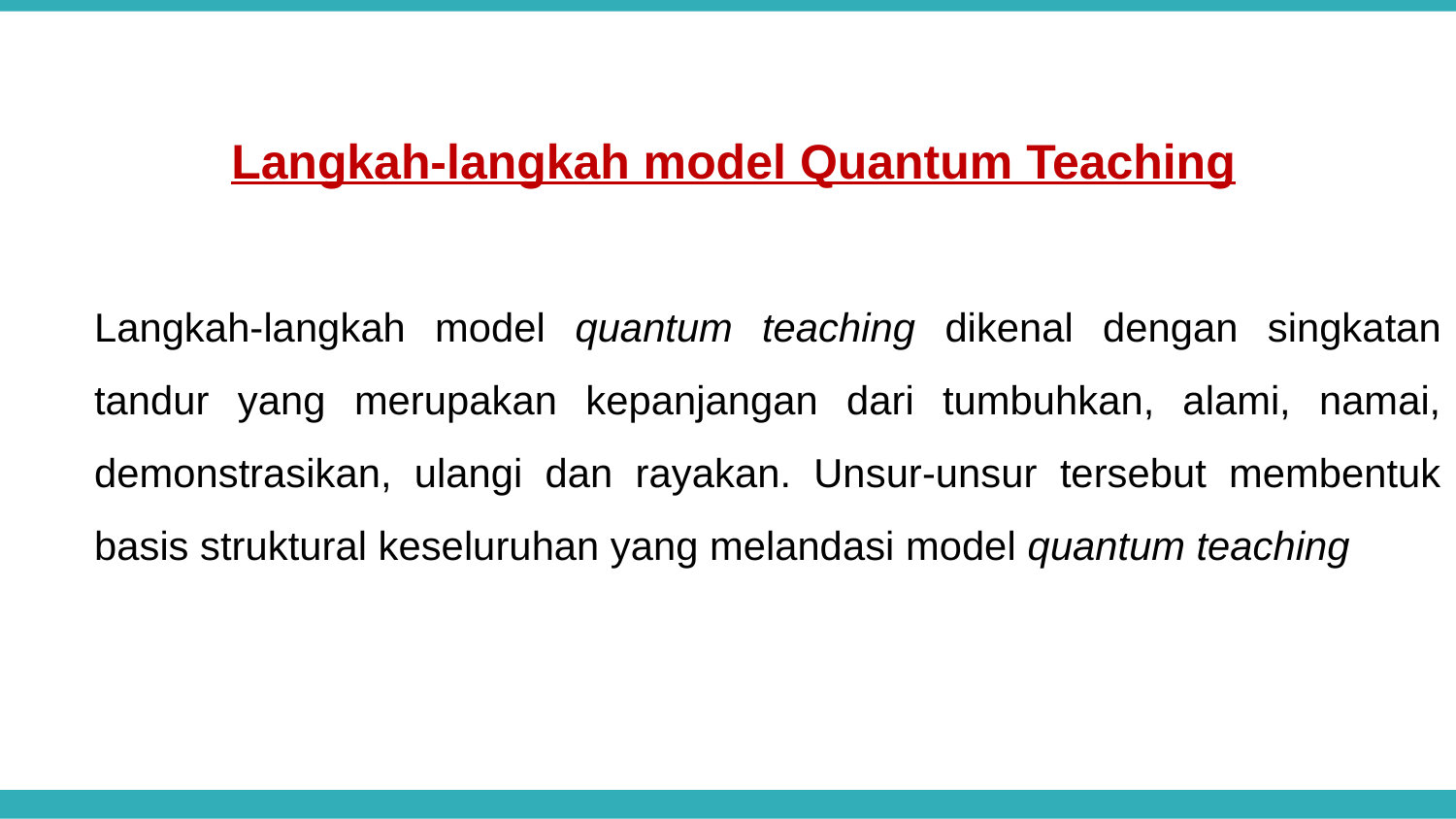

Langkah-langkah model Quantum Teaching

Langkah-langkah model quantum teaching dikenal dengan singkatan tandur yang merupakan kepanjangan dari tumbuhkan, alami, namai, demonstrasikan, ulangi dan rayakan. Unsur-unsur tersebut membentuk basis struktural keseluruhan yang melandasi model quantum teaching